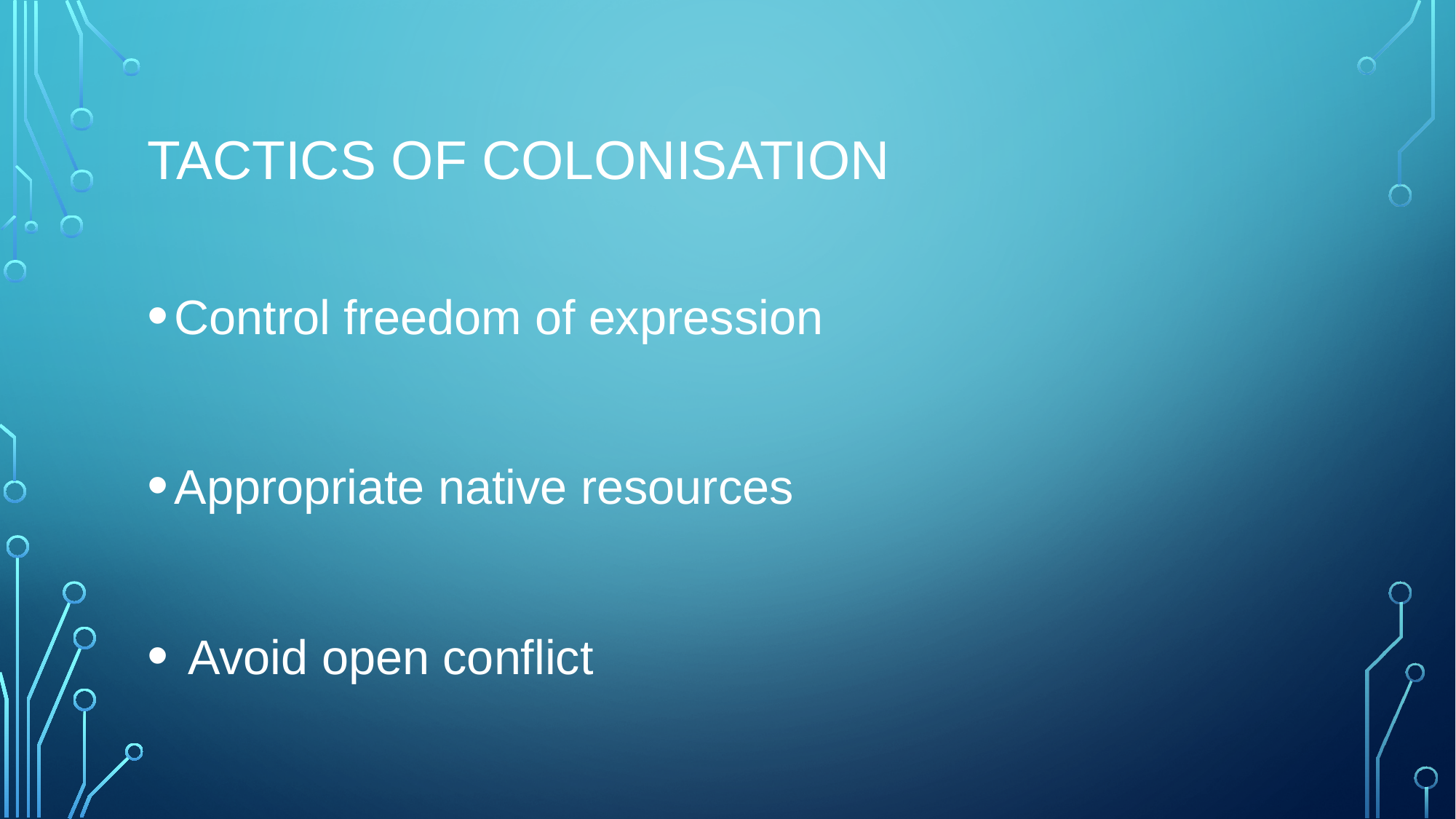

# Tactics of colonisation
Control freedom of expression

Appropriate native resources

 Avoid open conflict